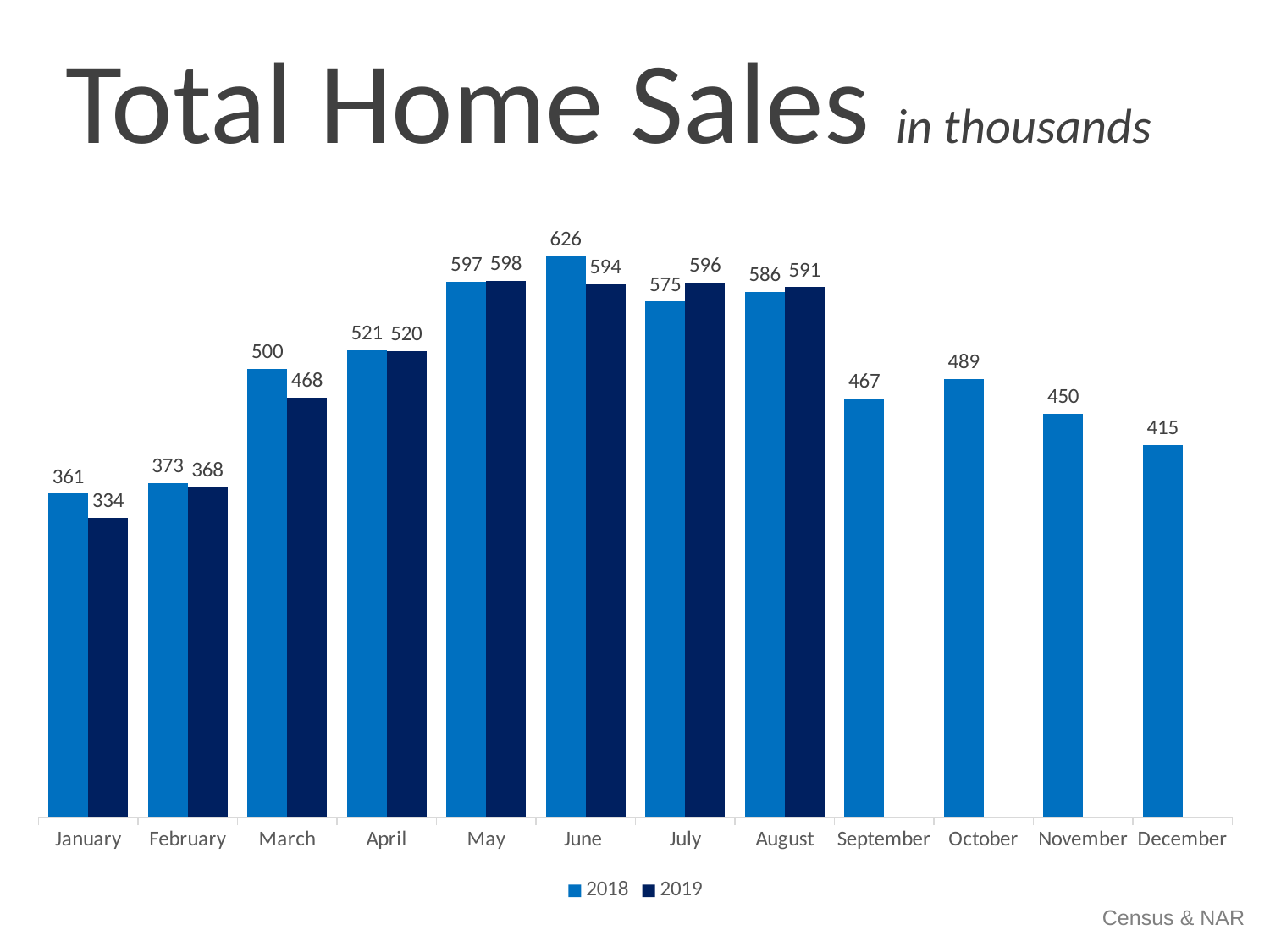

Total Home Sales in thousands

### Chart

| Category | 2018 | 2019 |
|---|---|---|
| January | 361.0 | 334.0 |
| February | 373.0 | 368.0 |
| March | 500.0 | 468.0 |
| April | 521.0 | 520.0 |
| May | 597.0 | 598.0 |
| June  | 626.0 | 594.0 |
| July | 575.0 | 596.0 |
| August | 586.0 | 591.0 |
| September | 467.0 | None |
| October | 489.0 | None |
| November | 450.0 | None |
| December | 415.0 | None |
Census & NAR